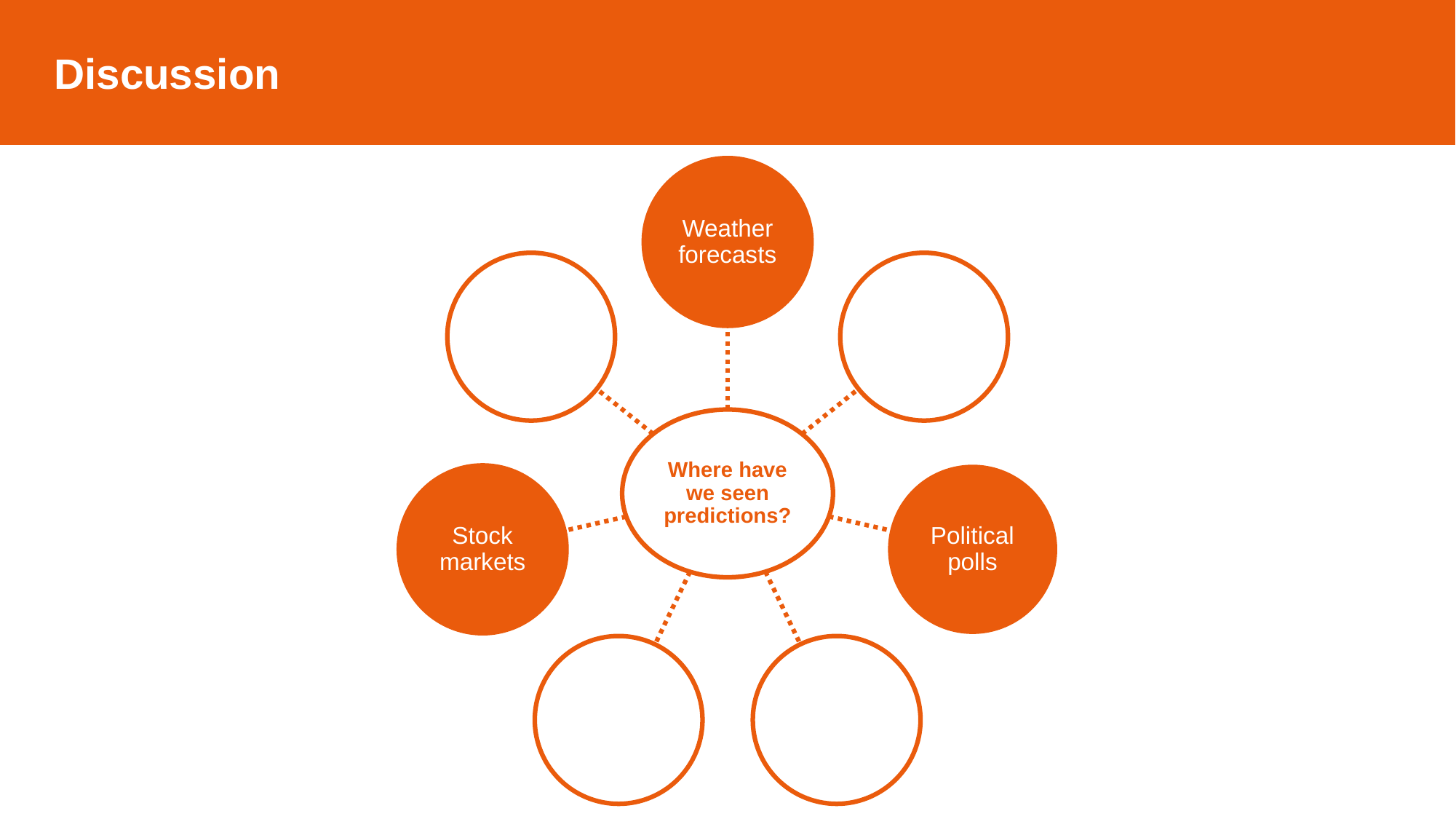

Discussion
Where have we seen predictions?

Weather forecasts

Political polls

Stock markets